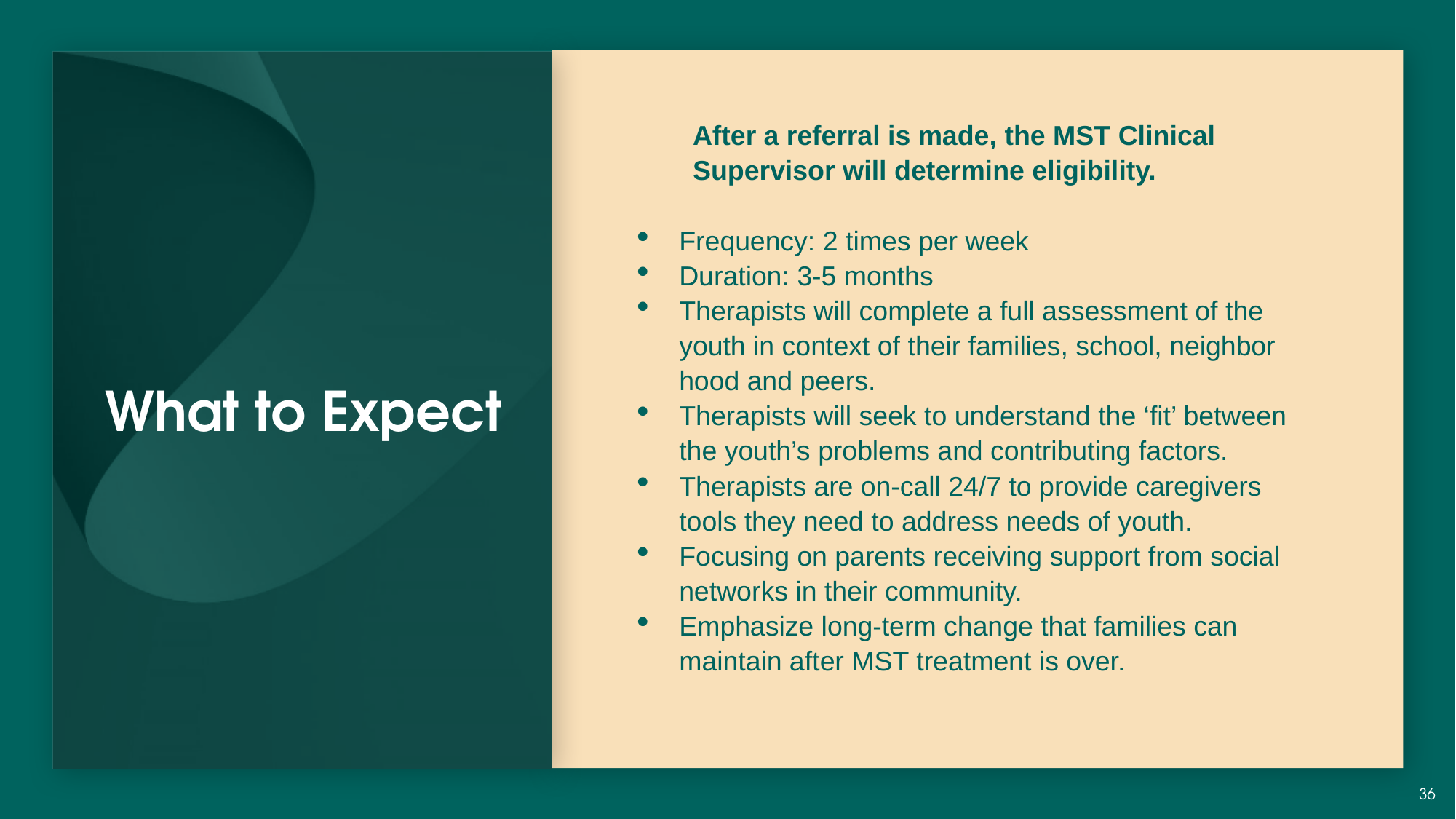

# What to Expect
After a referral is made, the MST Clinical Supervisor will determine eligibility.

Frequency: 2 times per week
Duration: 3-5 months
Therapists will complete a full assessment of the youth in context of their families, school, neighbor hood and peers.
Therapists will seek to understand the ‘fit’ between the youth’s problems and contributing factors.
Therapists are on-call 24/7 to provide caregivers tools they need to address needs of youth.
Focusing on parents receiving support from social networks in their community.
Emphasize long-term change that families can maintain after MST treatment is over.

36